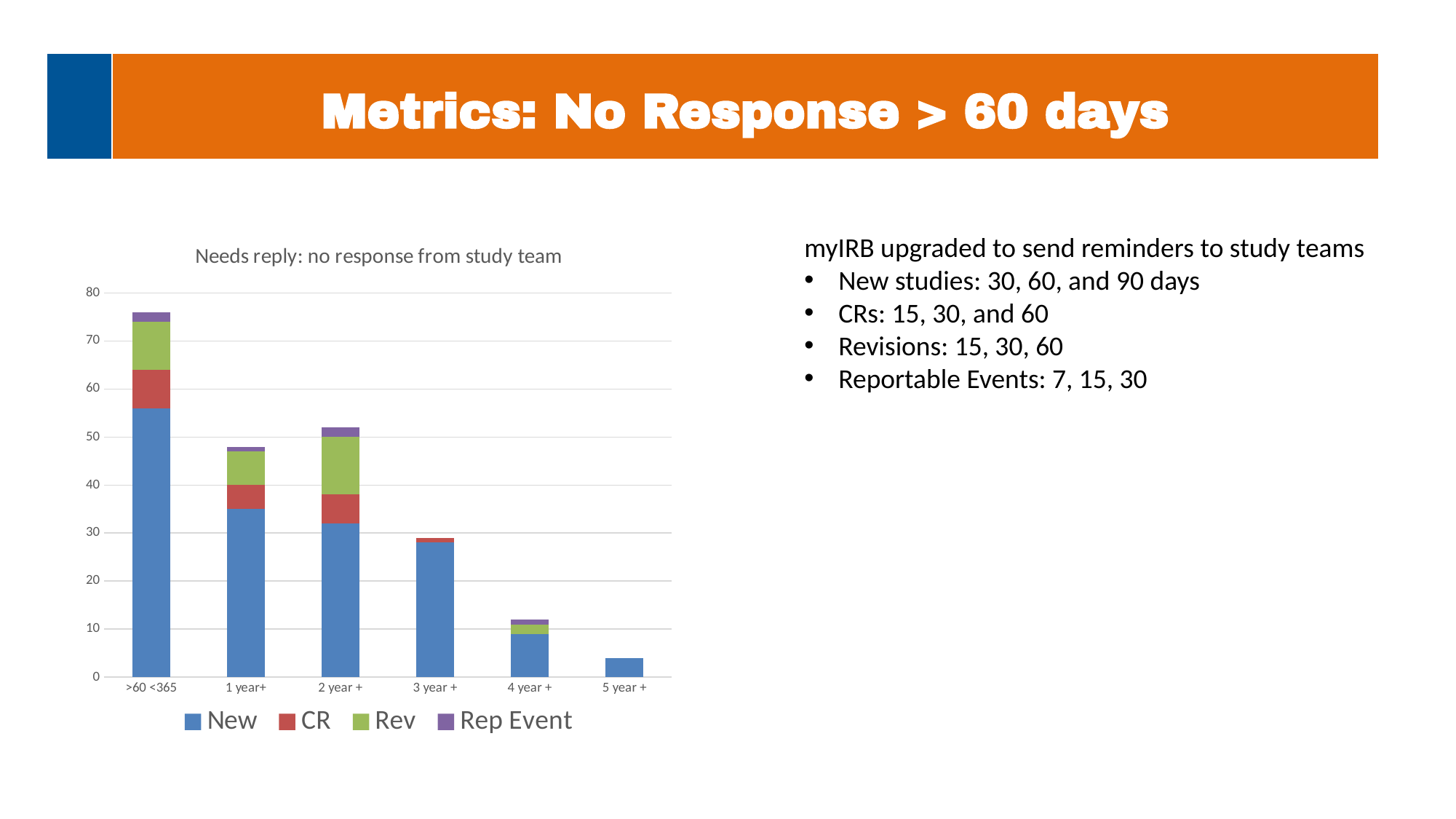

|  | Metrics: No Response > 60 days |
| --- | --- |

### Chart: Needs reply: no response from study team

| Category | New | CR | Rev | Rep Event |
|---|---|---|---|---|
| >60 <365 | 56.0 | 8.0 | 10.0 | 2.0 |
| 1 year+ | 35.0 | 5.0 | 7.0 | 1.0 |
| 2 year + | 32.0 | 6.0 | 12.0 | 2.0 |
| 3 year + | 28.0 | 1.0 | 0.0 | 0.0 |
| 4 year + | 9.0 | None | 2.0 | 1.0 |
| 5 year + | 4.0 | None | None | None |
myIRB upgraded to send reminders to study teams
New studies: 30, 60, and 90 days
CRs: 15, 30, and 60
Revisions: 15, 30, 60
Reportable Events: 7, 15, 30